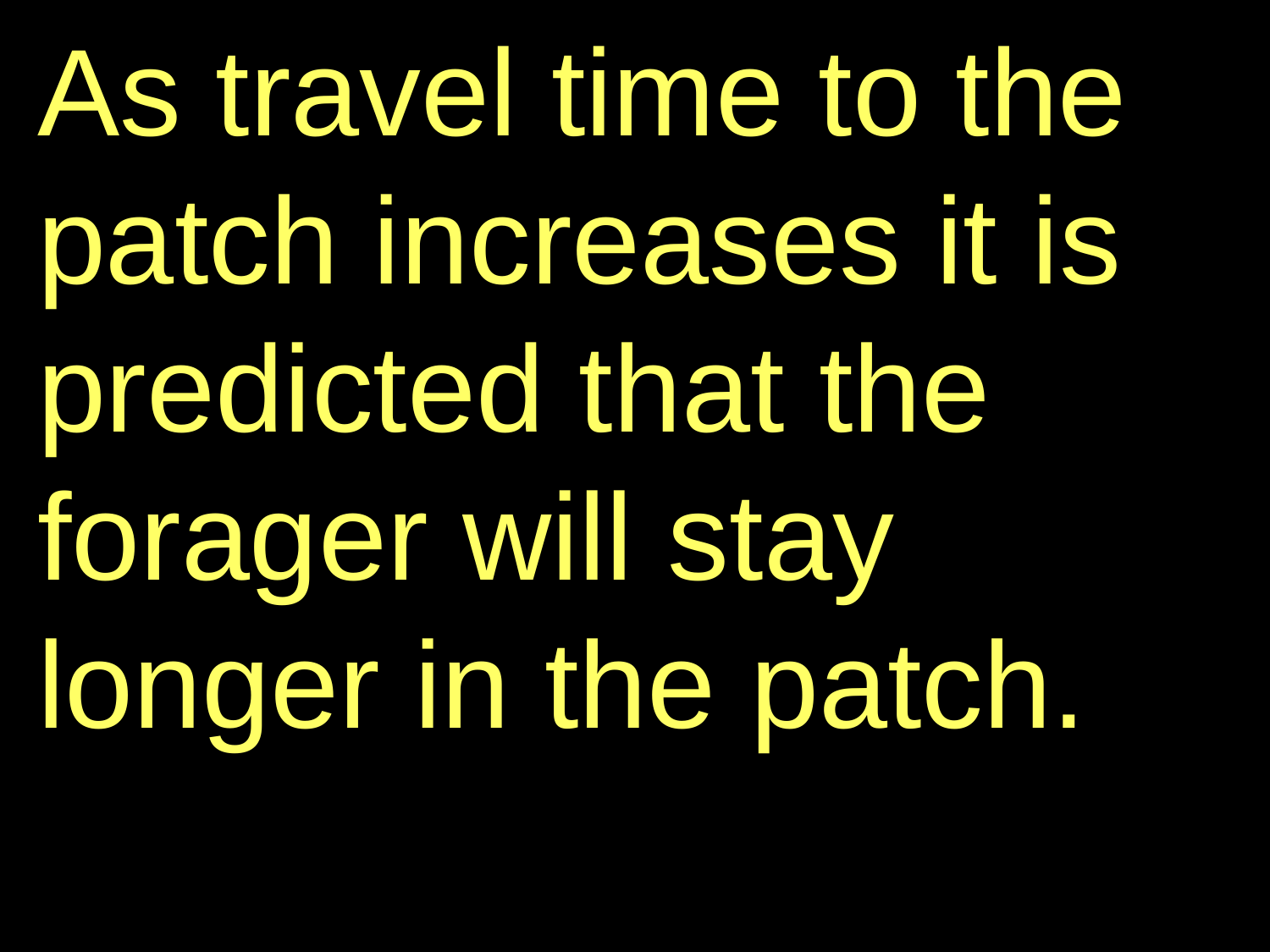

As travel time to the patch increases it is predicted that the forager will stay longer in the patch.